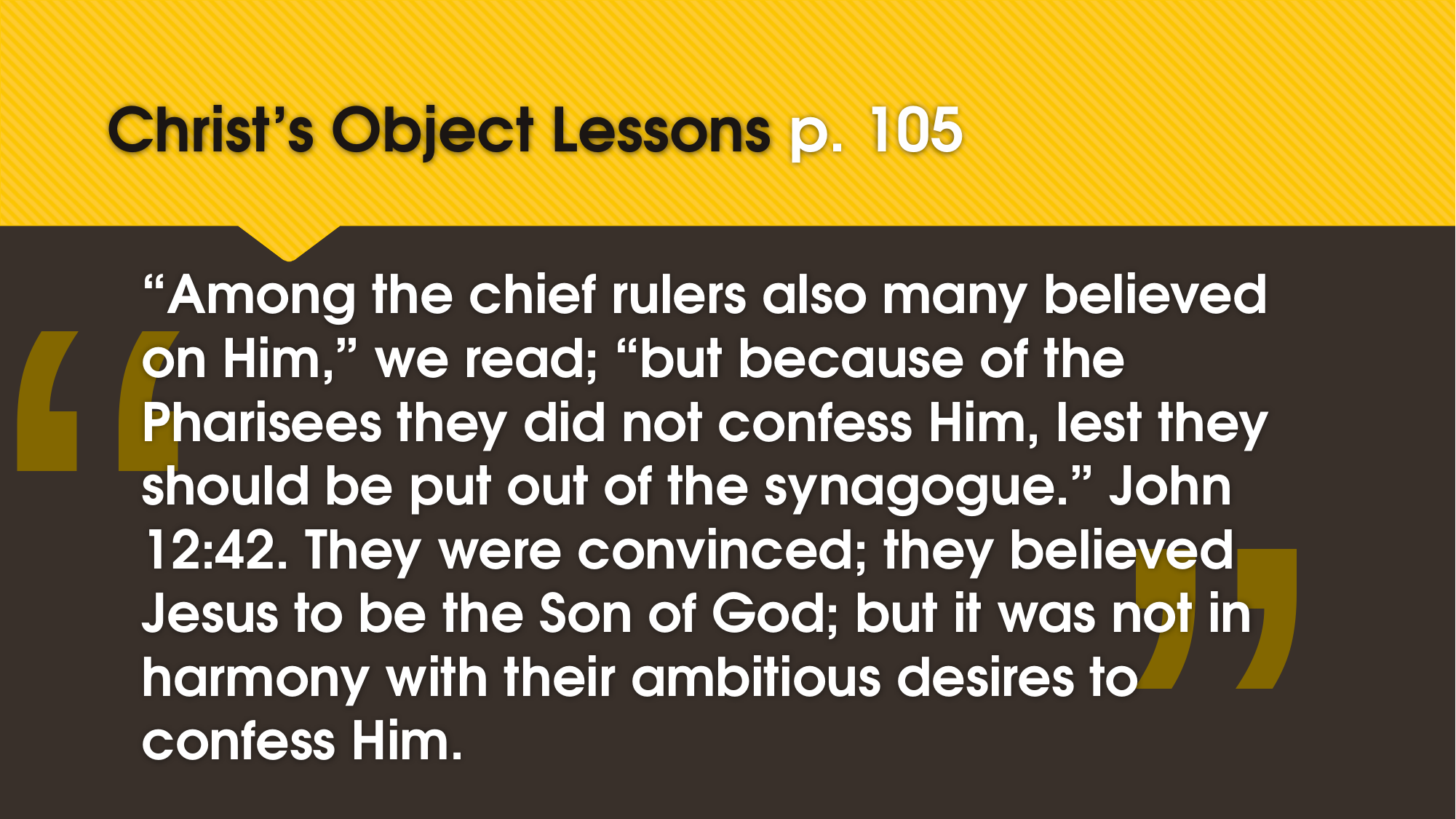

# Christ’s Object Lessons p. 105
“
“Among the chief rulers also many believed on Him,” we read; “but because of the Pharisees they did not confess Him, lest they should be put out of the synagogue.” John 12:42. They were convinced; they believed Jesus to be the Son of God; but it was not in harmony with their ambitious desires to confess Him.
”